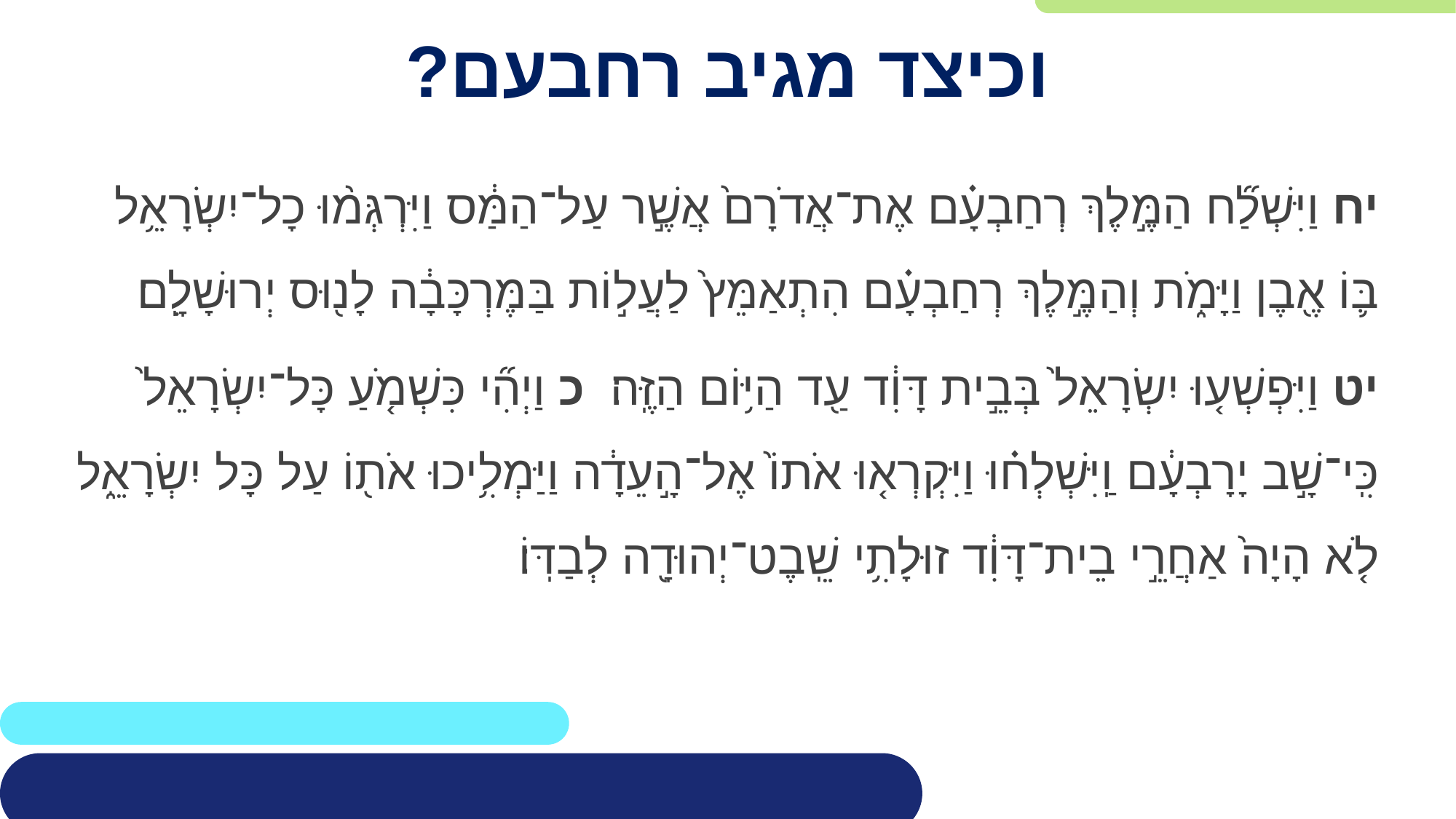

# וכיצד מגיב רחבעם?
יח וַיִּשְׁלַ֞ח הַמֶּ֣לֶךְ רְחַבְעָ֗ם אֶת־אֲדֹרָם֙ אֲשֶׁ֣ר עַל־הַמַּ֔ס וַיִּרְגְּמ֨וּ כָל־יִשְׂרָאֵ֥ל בּ֛וֹ אֶ֖בֶן וַיָּמֹ֑ת וְהַמֶּ֣לֶךְ רְחַבְעָ֗ם הִתְאַמֵּץ֙ לַעֲל֣וֹת בַּמֶּרְכָּבָ֔ה לָנ֖וּס יְרוּשָׁלִָֽם׃
יט וַיִּפְשְׁע֤וּ יִשְׂרָאֵל֙ בְּבֵ֣ית דָּוִ֔ד עַ֖ד הַיּ֥וֹם הַזֶּֽה׃  כ וַיְהִ֞י כִּשְׁמֹ֤עַ כָּל־יִשְׂרָאֵל֙ כִּֽי־שָׁ֣ב יָרָבְעָ֔ם וַֽיִּשְׁלְח֗וּ וַיִּקְרְא֤וּ אֹתוֹ֙ אֶל־הָ֣עֵדָ֔ה וַיַּמְלִ֥יכוּ אֹת֖וֹ עַל כָּל יִשְׂרָאֵ֑ל לֹ֤א הָיָה֙ אַחֲרֵ֣י בֵית־דָּוִ֔ד זוּלָתִ֥י שֵֽׁבֶט־יְהוּדָ֖ה לְבַדּֽוֹ׃